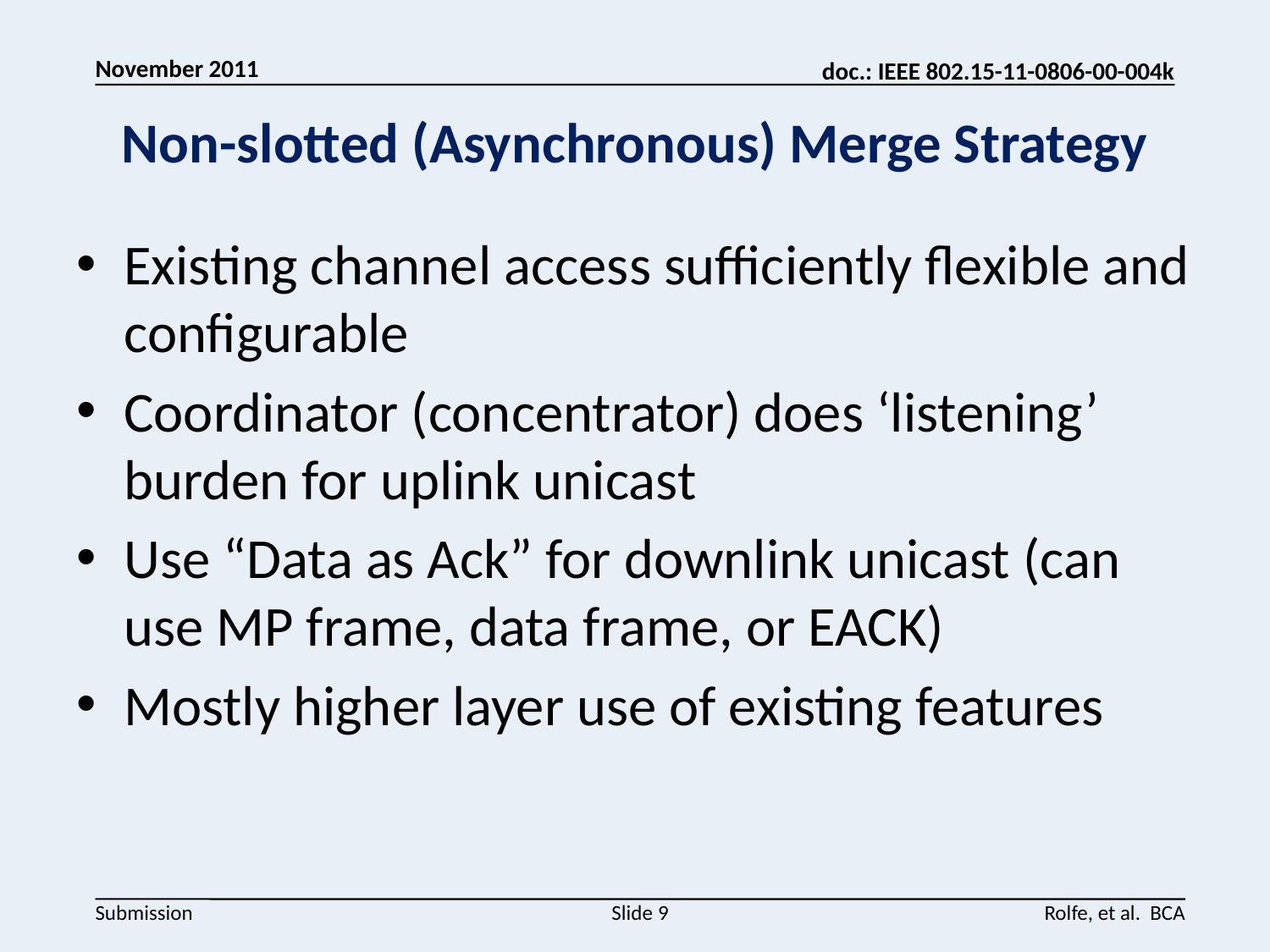

# Non-slotted (Asynchronous) Merge Strategy
Existing channel access sufficiently flexible and configurable
Coordinator (concentrator) does ‘listening’ burden for uplink unicast
Use “Data as Ack” for downlink unicast (can use MP frame, data frame, or EACK)
Mostly higher layer use of existing features